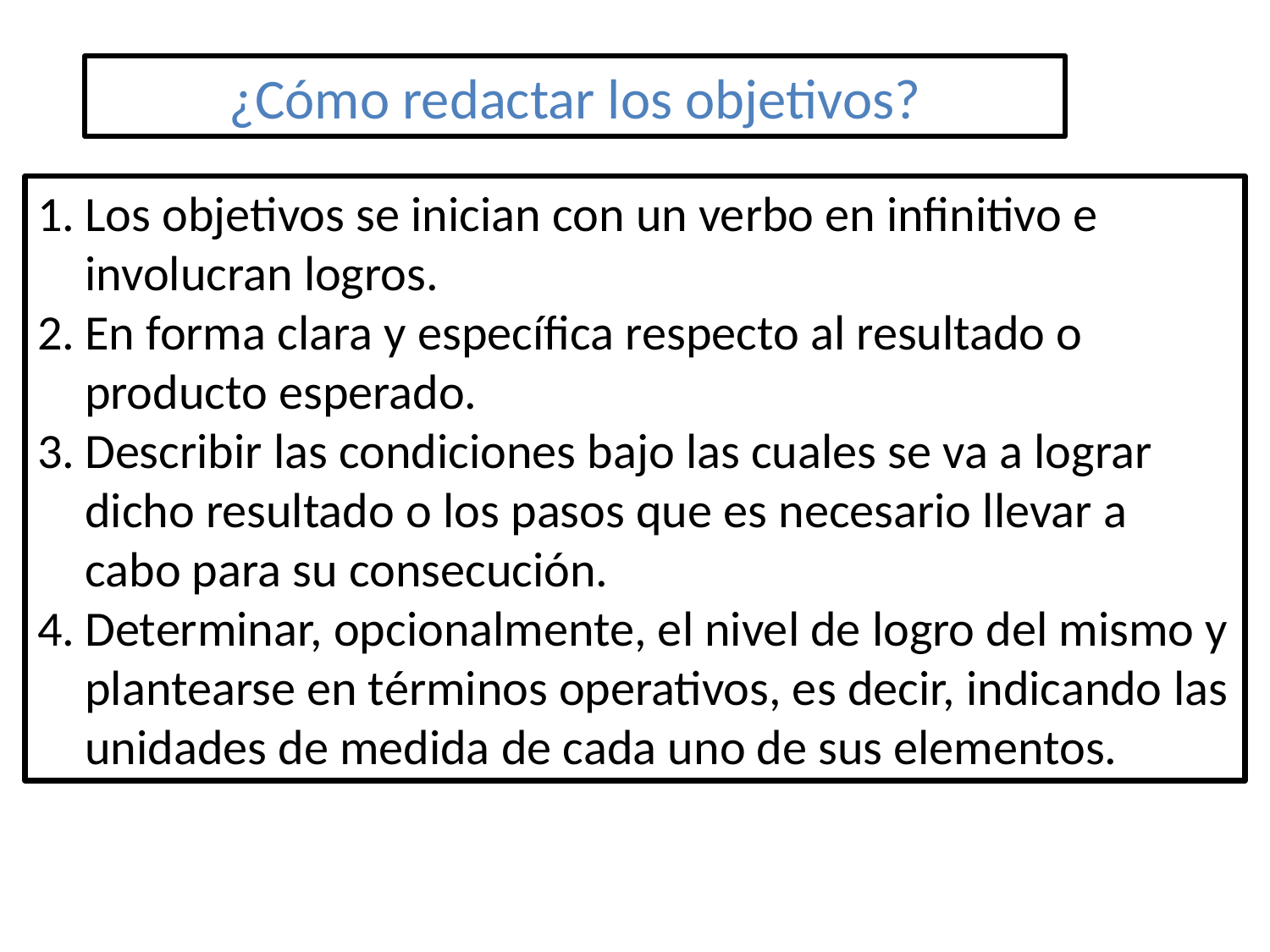

¿Cómo redactar los objetivos?
Los objetivos se inician con un verbo en infinitivo e involucran logros.
En forma clara y específica respecto al resultado o producto esperado.
Describir las condiciones bajo las cuales se va a lograr dicho resultado o los pasos que es necesario llevar a cabo para su consecución.
Determinar, opcionalmente, el nivel de logro del mismo y plantearse en términos operativos, es decir, indicando las unidades de medida de cada uno de sus elementos.